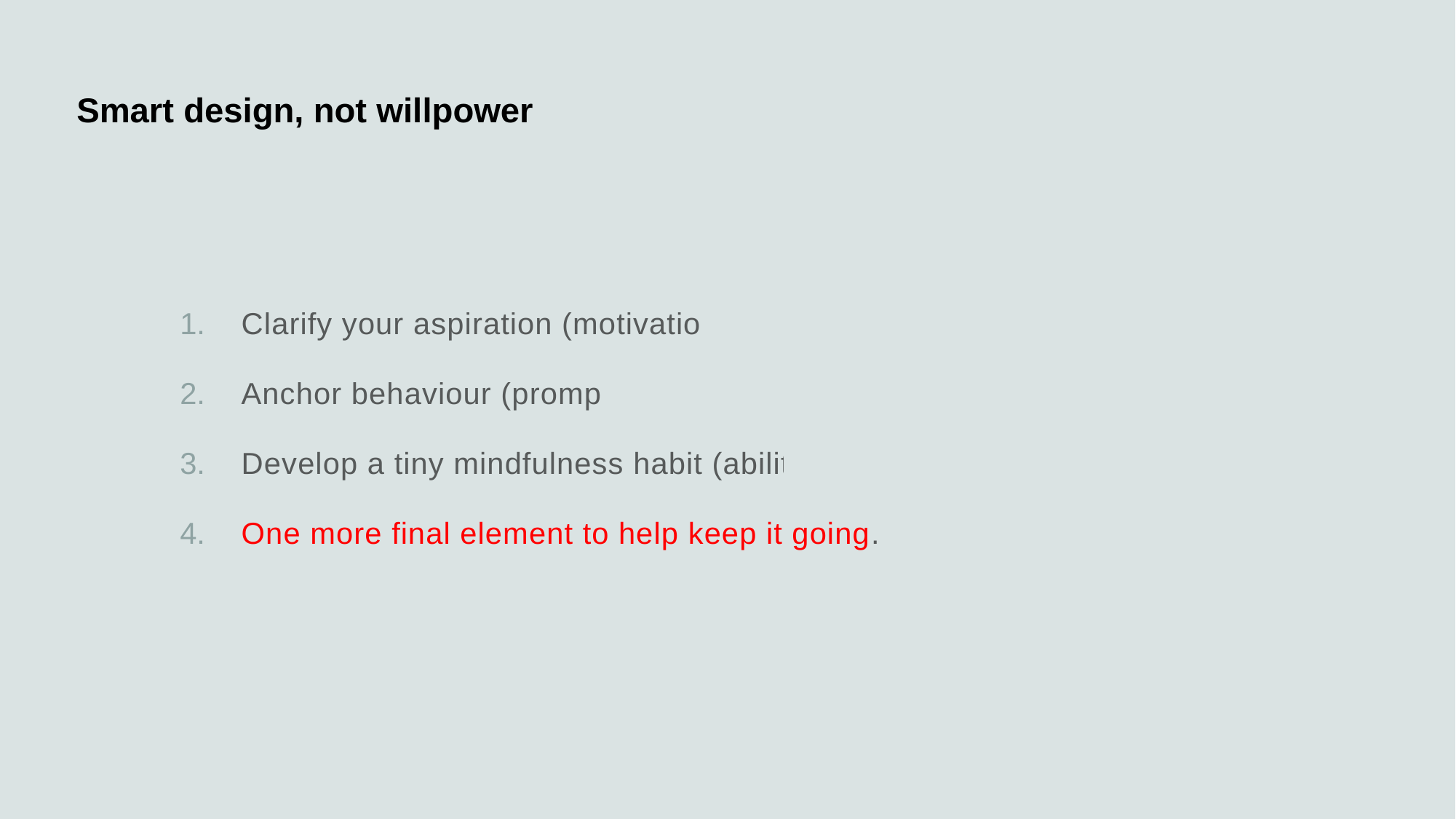

# Smart design, not willpower
Clarify your aspiration (motivation)
Anchor behaviour (prompt)
Develop a tiny mindfulness habit (ability)
One more final element to help keep it going.